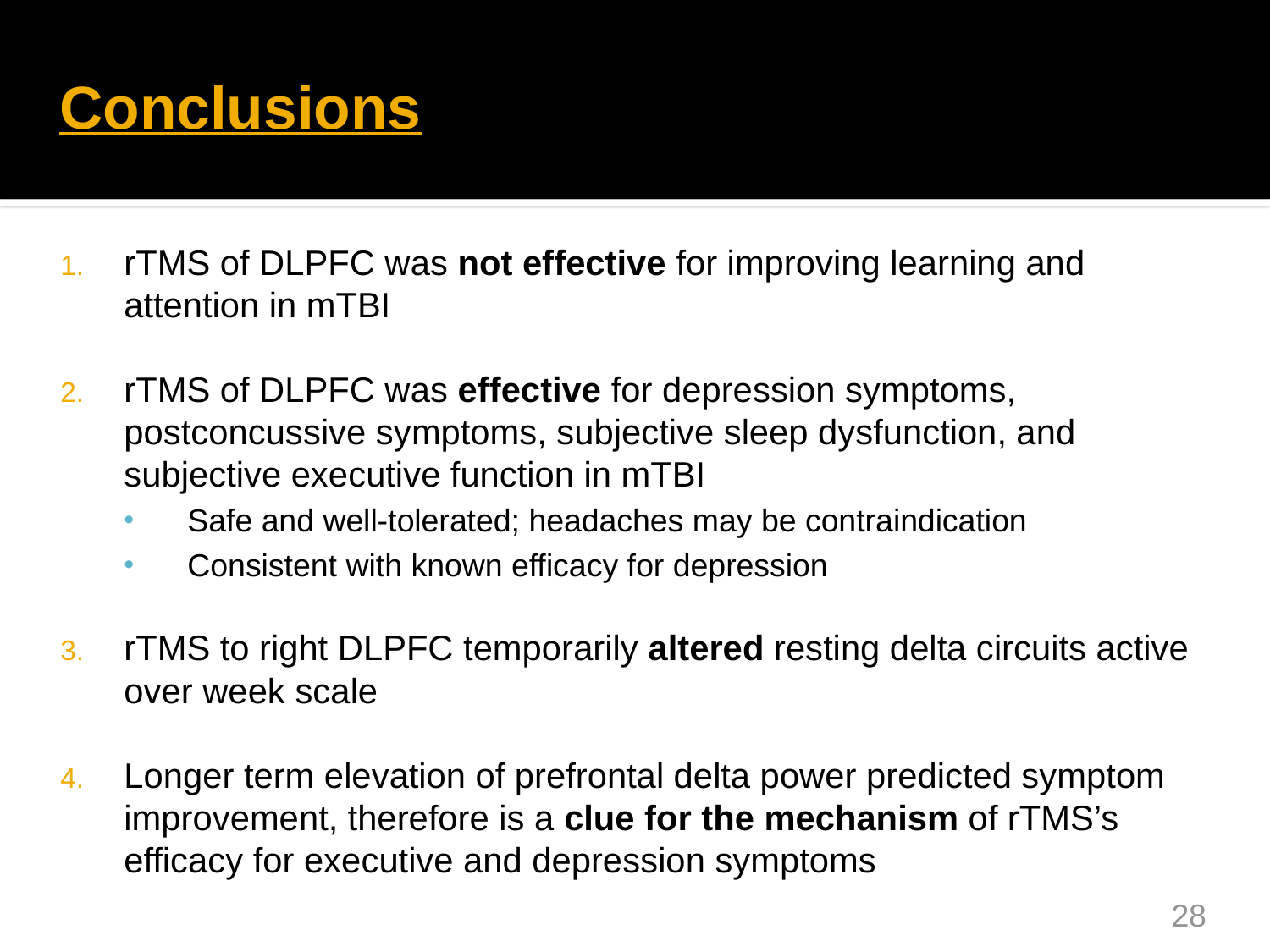

# Conclusions
rTMS of DLPFC was not effective for improving learning and attention in mTBI

rTMS of DLPFC was effective for depression symptoms, postconcussive symptoms, subjective sleep dysfunction, and subjective executive function in mTBI
Safe and well-tolerated; headaches may be contraindication
Consistent with known efficacy for depression

rTMS to right DLPFC temporarily altered resting delta circuits active over week scale

Longer term elevation of prefrontal delta power predicted symptom improvement, therefore is a clue for the mechanism of rTMS’s efficacy for executive and depression symptoms

28